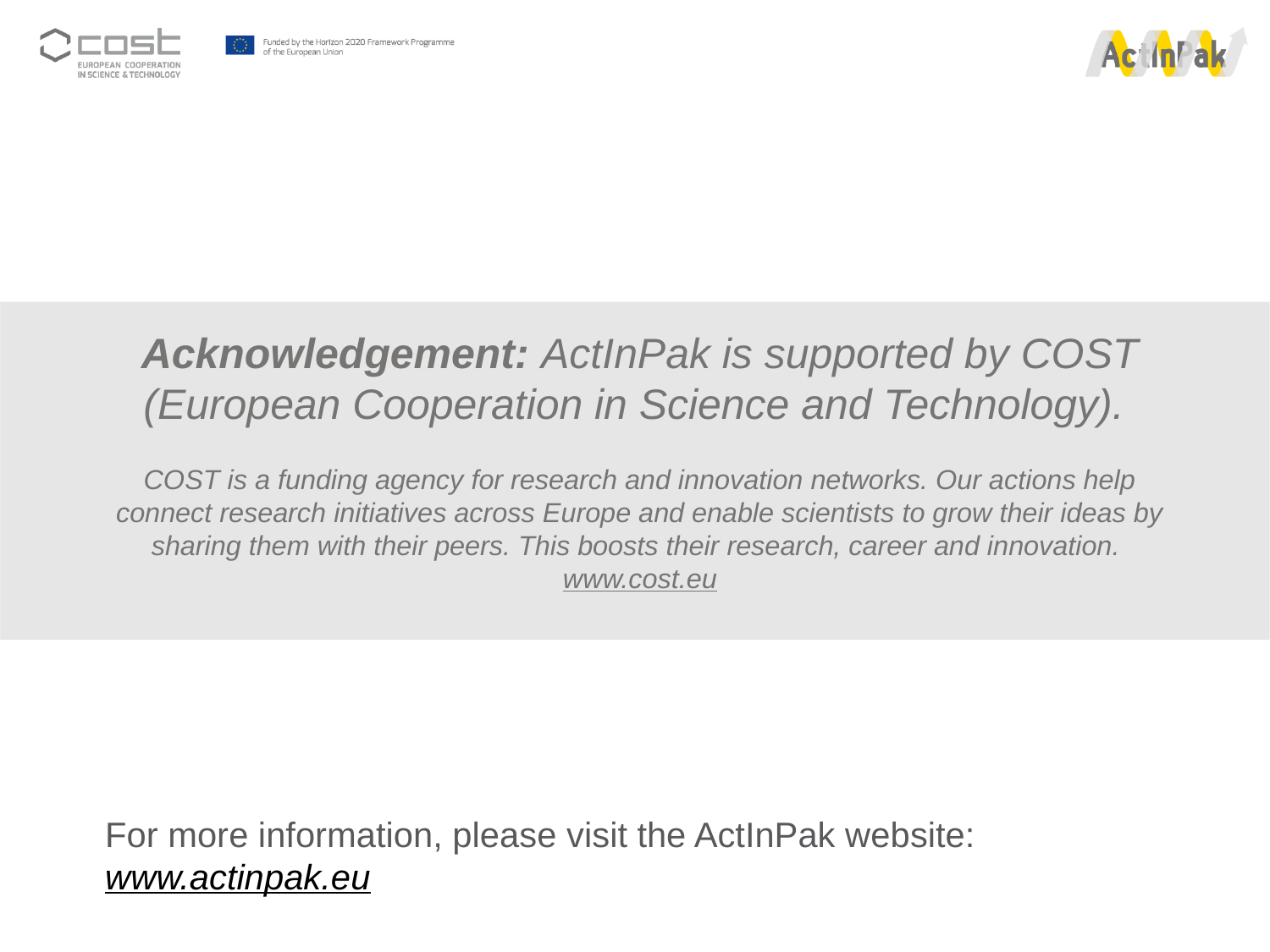

Acknowledgement: ActInPak is supported by COST (European Cooperation in Science and Technology).
# COST is a funding agency for research and innovation networks. Our actions help connect research initiatives across Europe and enable scientists to grow their ideas by sharing them with their peers. This boosts their research, career and innovation. www.cost.eu
For more information, please visit the ActInPak website: www.actinpak.eu